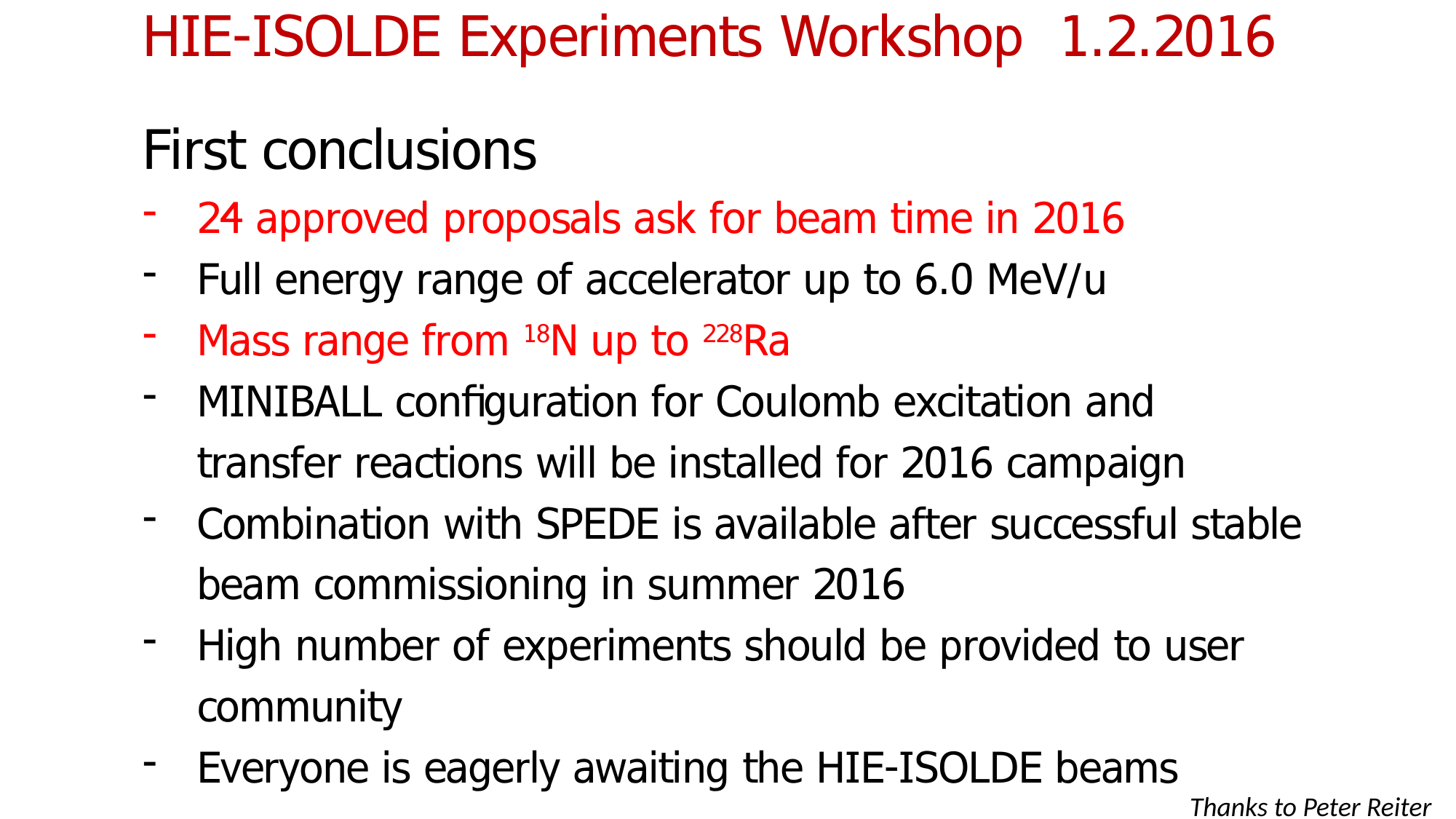

HIE-ISOLDE Experiments Workshop  1.2.2016

First conclusions
24 approved proposals ask for beam time in 2016
Full energy range of accelerator up to 6.0 MeV/u
Mass range from 18N up to 228Ra
MINIBALL configuration for Coulomb excitation and transfer reactions will be installed for 2016 campaign
Combination with SPEDE is available after successful stable beam commissioning in summer 2016
High number of experiments should be provided to user community
Everyone is eagerly awaiting the HIE-ISOLDE beams
Thanks to Peter Reiter